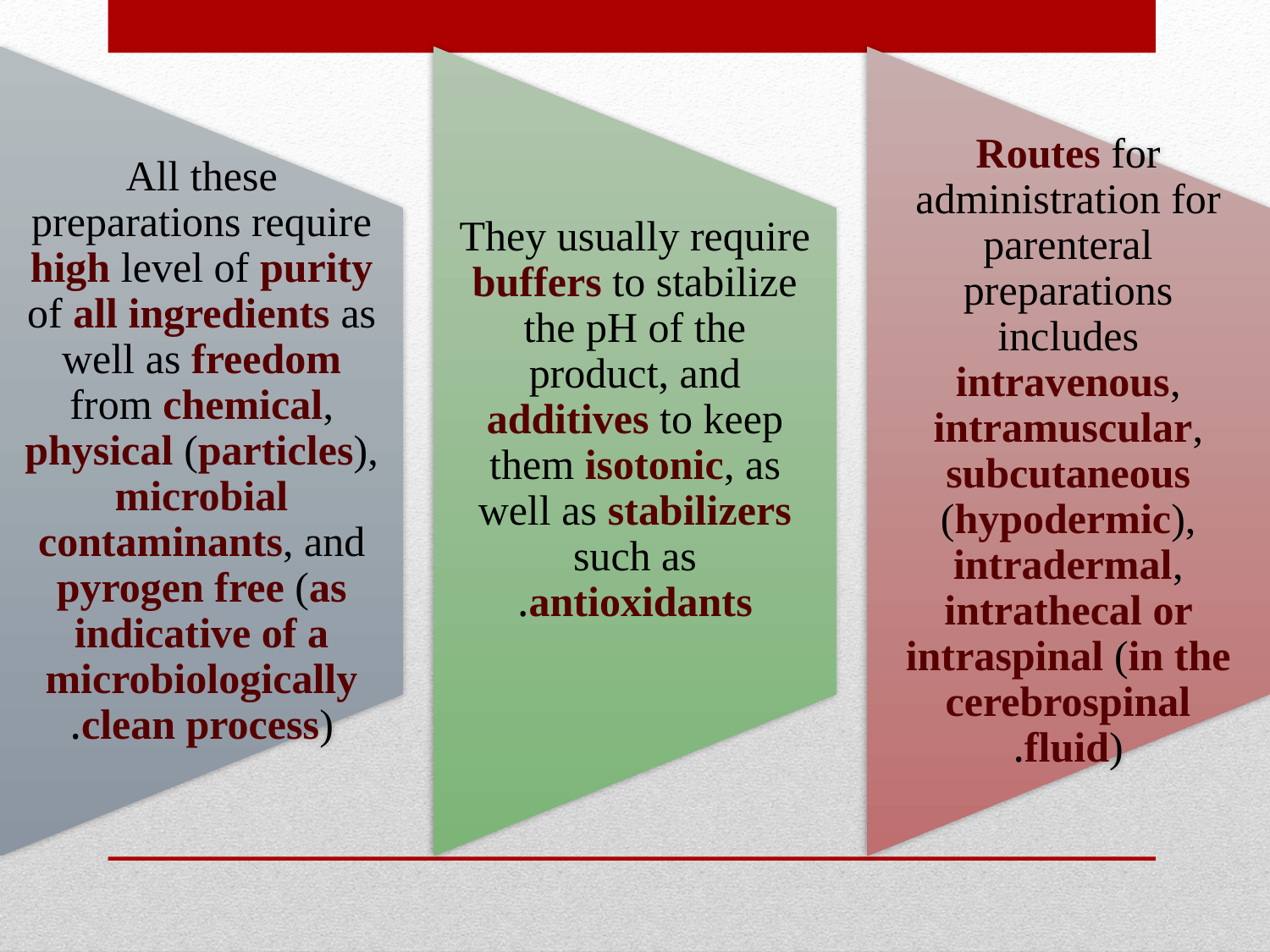

All these preparations require high level of purity of all ingredients as well as freedom from chemical, physical (particles), microbial contaminants, and pyrogen free (as indicative of a microbiologically clean process).
They usually require buffers to stabilize the pH of the product, and additives to keep them isotonic, as well as stabilizers such as antioxidants.

Routes for administration for parenteral preparations includes intravenous, intramuscular, subcutaneous (hypodermic), intradermal, intrathecal or intraspinal (in the cerebrospinal fluid).